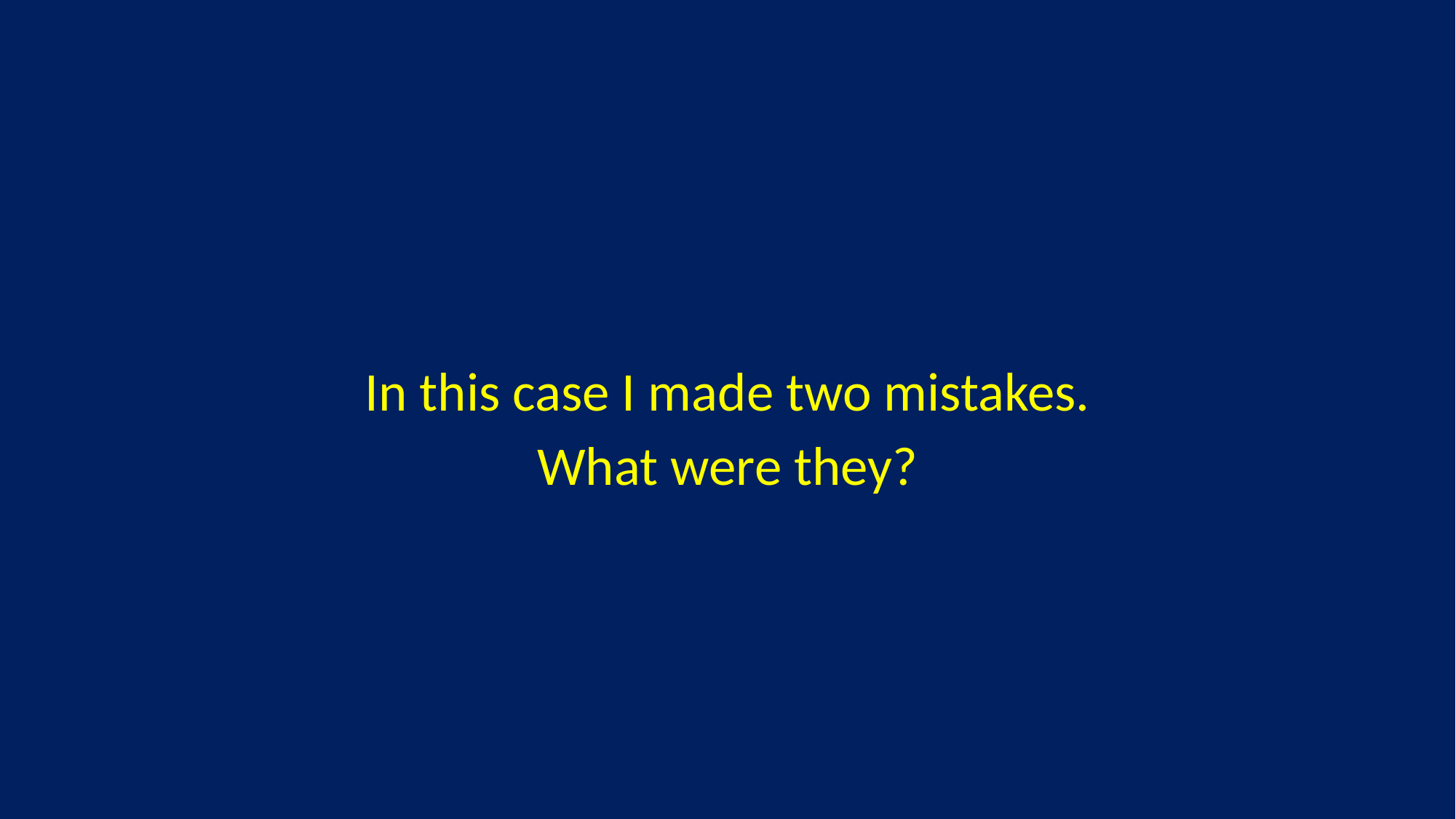

#

In this case I made two mistakes.
What were they?